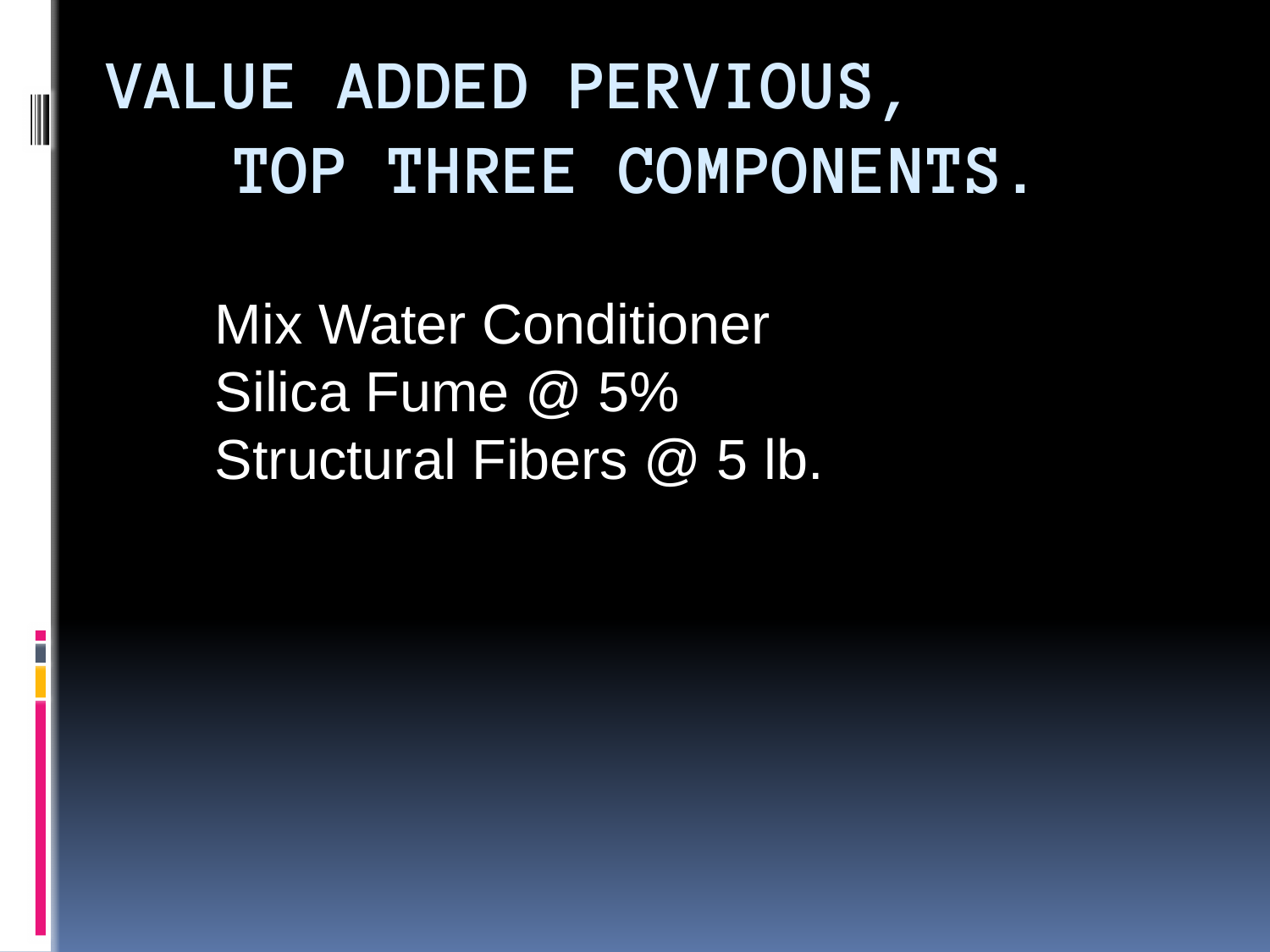

# Value added pervious, top three components.
Mix Water Conditioner
Silica Fume @ 5%
Structural Fibers @ 5 lb.